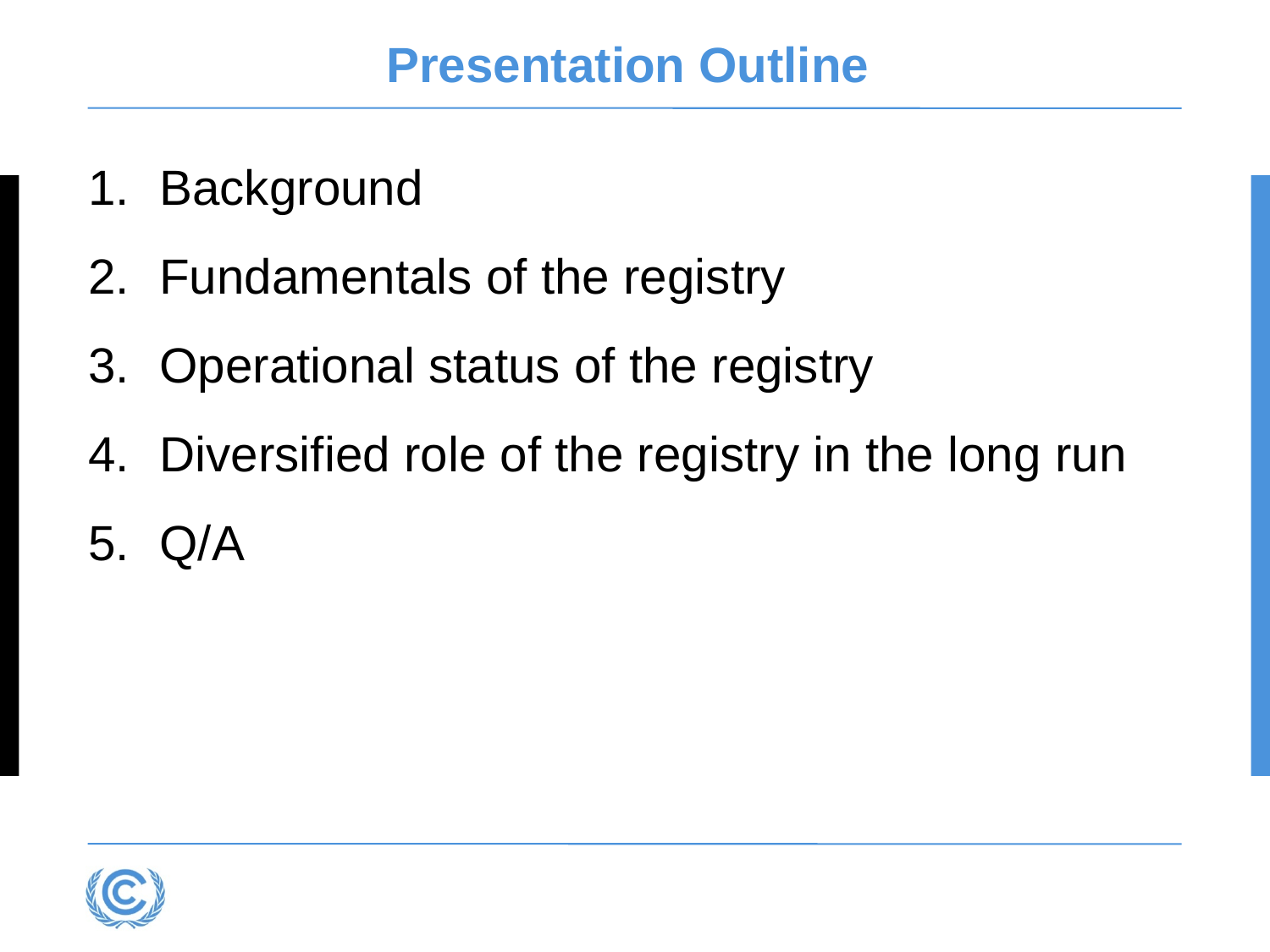

# Presentation Outline
Background
Fundamentals of the registry
Operational status of the registry
Diversified role of the registry in the long run
Q/A